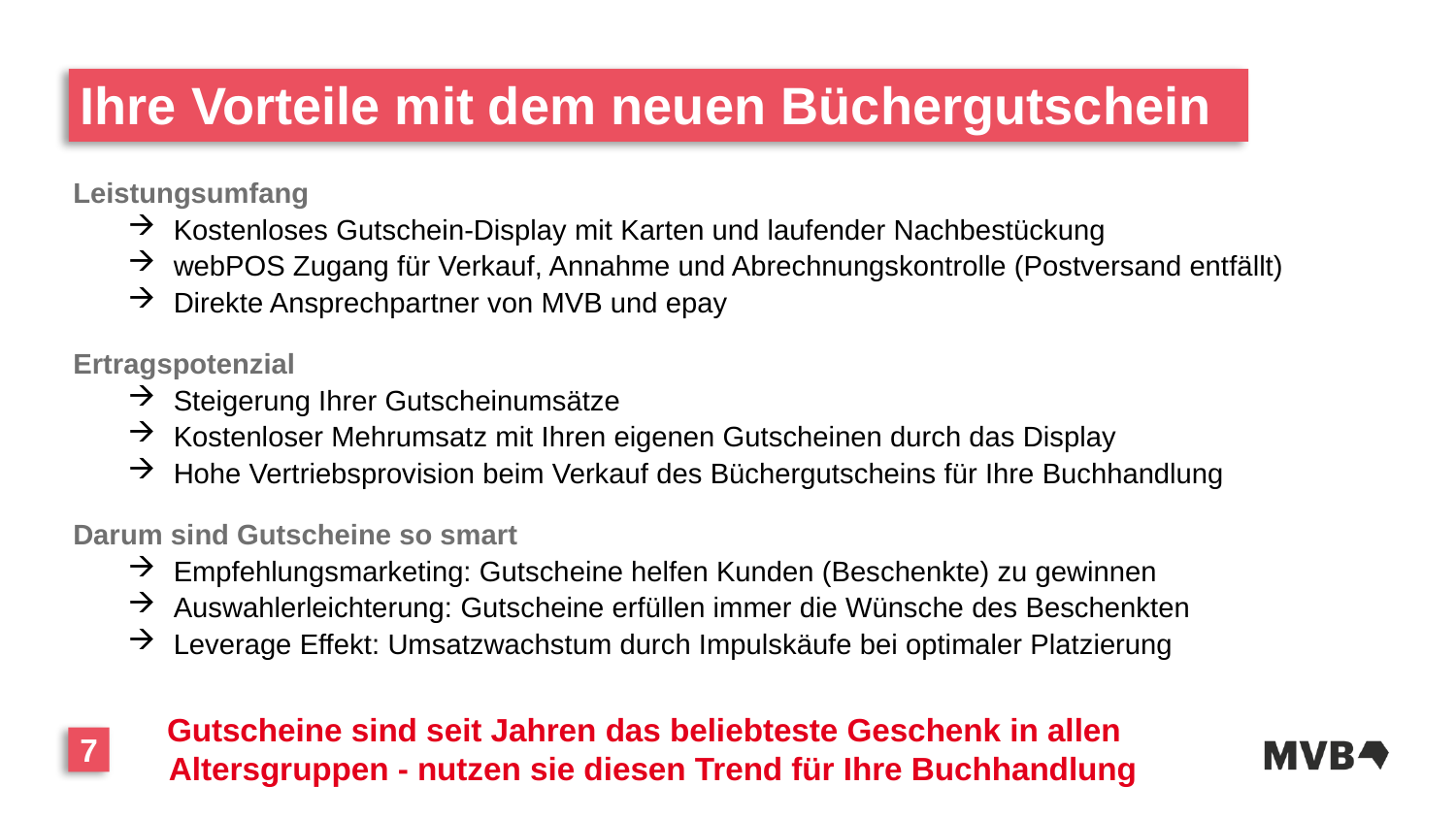

# Ihre Vorteile mit dem neuen Büchergutschein
Leistungsumfang
Kostenloses Gutschein-Display mit Karten und laufender Nachbestückung
webPOS Zugang für Verkauf, Annahme und Abrechnungskontrolle (Postversand entfällt)
Direkte Ansprechpartner von MVB und epay
Ertragspotenzial
Steigerung Ihrer Gutscheinumsätze
Kostenloser Mehrumsatz mit Ihren eigenen Gutscheinen durch das Display
Hohe Vertriebsprovision beim Verkauf des Büchergutscheins für Ihre Buchhandlung
Darum sind Gutscheine so smart
Empfehlungsmarketing: Gutscheine helfen Kunden (Beschenkte) zu gewinnen
Auswahlerleichterung: Gutscheine erfüllen immer die Wünsche des Beschenkten
Leverage Effekt: Umsatzwachstum durch Impulskäufe bei optimaler Platzierung

Gutscheine sind seit Jahren das beliebteste Geschenk in allen   Altersgruppen - nutzen sie diesen Trend für Ihre Buchhandlung
7